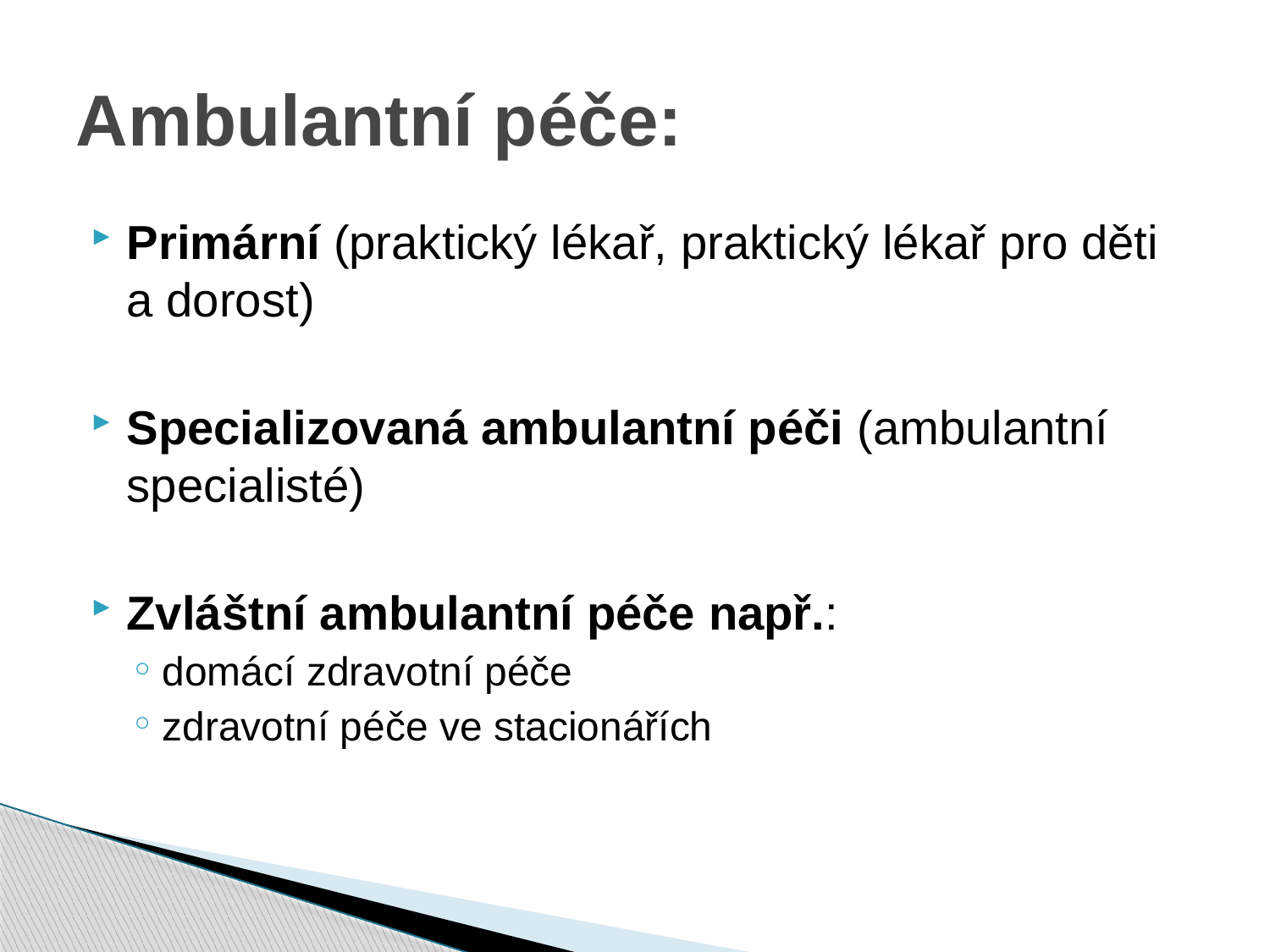

# Ambulantní péče:
Primární (praktický lékař, praktický lékař pro děti a dorost)

Specializovaná ambulantní péči (ambulantní specialisté)

Zvláštní ambulantní péče např.:
domácí zdravotní péče
zdravotní péče ve stacionářích